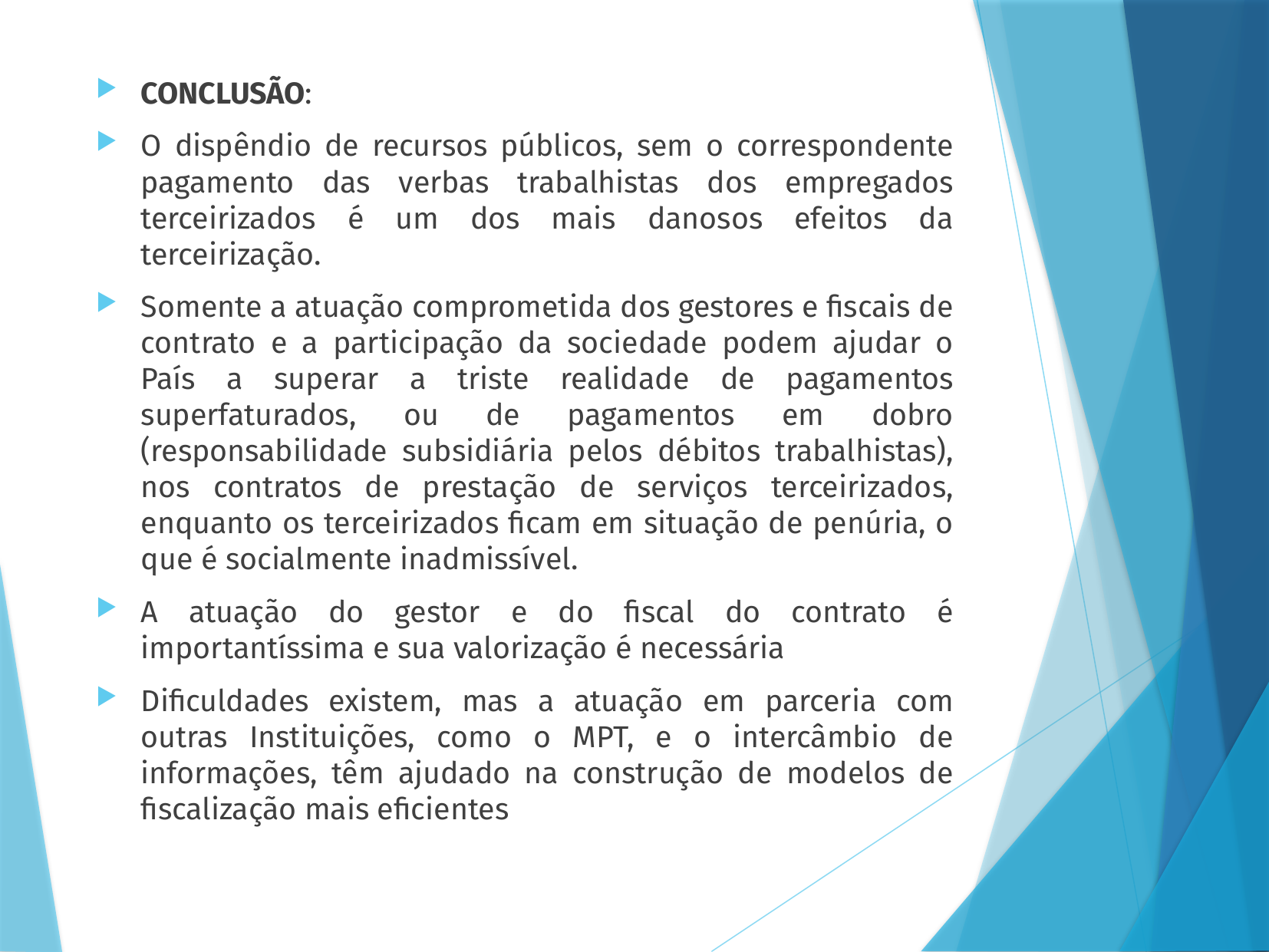

CONCLUSÃO:
O dispêndio de recursos públicos, sem o correspondente pagamento das verbas trabalhistas dos empregados terceirizados é um dos mais danosos efeitos da terceirização.
Somente a atuação comprometida dos gestores e fiscais de contrato e a participação da sociedade podem ajudar o País a superar a triste realidade de pagamentos superfaturados, ou de pagamentos em dobro (responsabilidade subsidiária pelos débitos trabalhistas), nos contratos de prestação de serviços terceirizados, enquanto os terceirizados ficam em situação de penúria, o que é socialmente inadmissível.
A atuação do gestor e do fiscal do contrato é importantíssima e sua valorização é necessária
Dificuldades existem, mas a atuação em parceria com outras Instituições, como o MPT, e o intercâmbio de informações, têm ajudado na construção de modelos de fiscalização mais eficientes